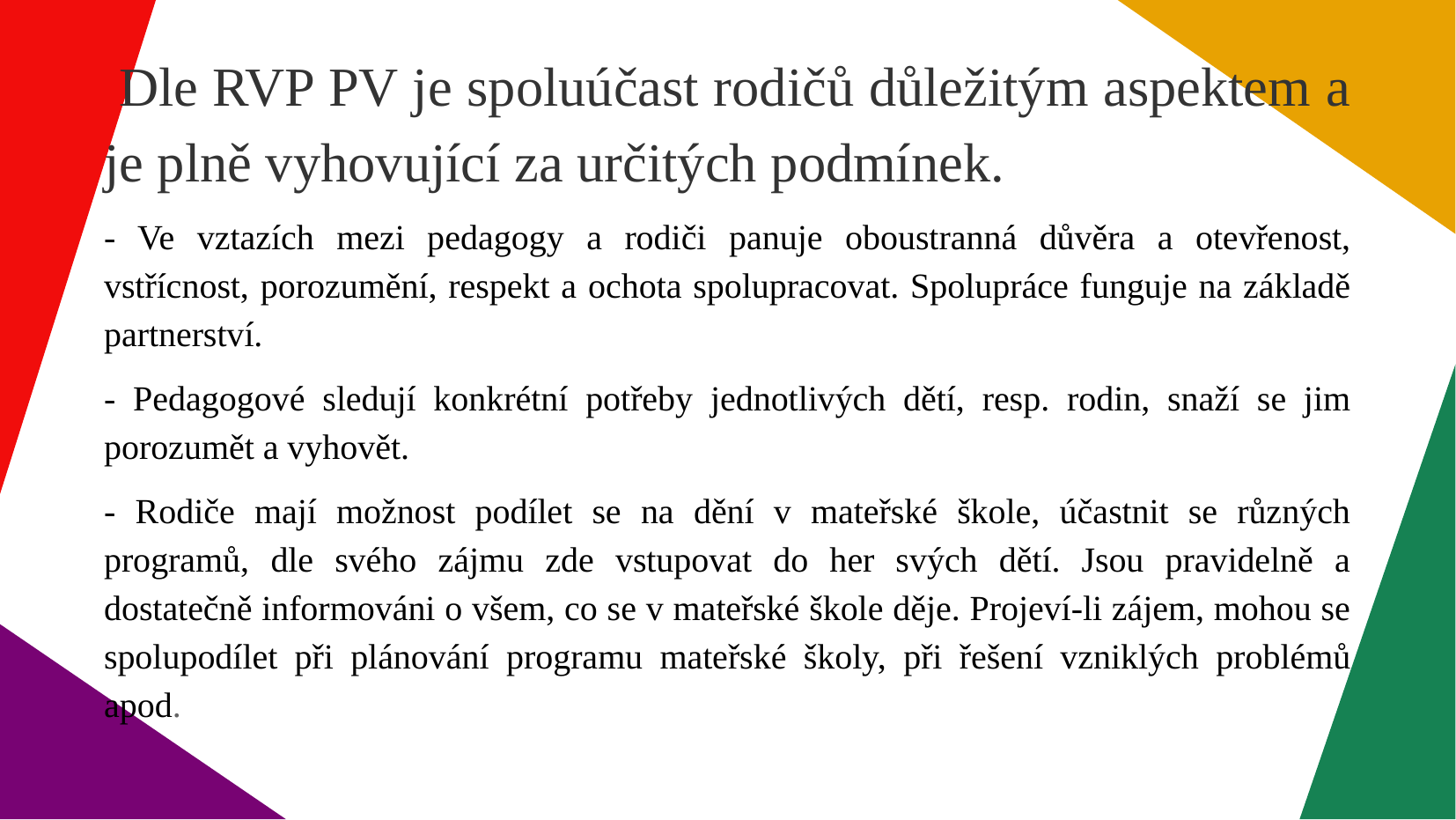

Dle RVP PV je spoluúčast rodičů důležitým aspektem a je plně vyhovující za určitých podmínek.
- Ve vztazích mezi pedagogy a rodiči panuje oboustranná důvěra a otevřenost, vstřícnost, porozumění, respekt a ochota spolupracovat. Spolupráce funguje na základě partnerství.
- Pedagogové sledují konkrétní potřeby jednotlivých dětí, resp. rodin, snaží se jim porozumět a vyhovět.
- Rodiče mají možnost podílet se na dění v mateřské škole, účastnit se různých programů, dle svého zájmu zde vstupovat do her svých dětí. Jsou pravidelně a dostatečně informováni o všem, co se v mateřské škole děje. Projeví-li zájem, mohou se spolupodílet při plánování programu mateřské školy, při řešení vzniklých problémů apod.